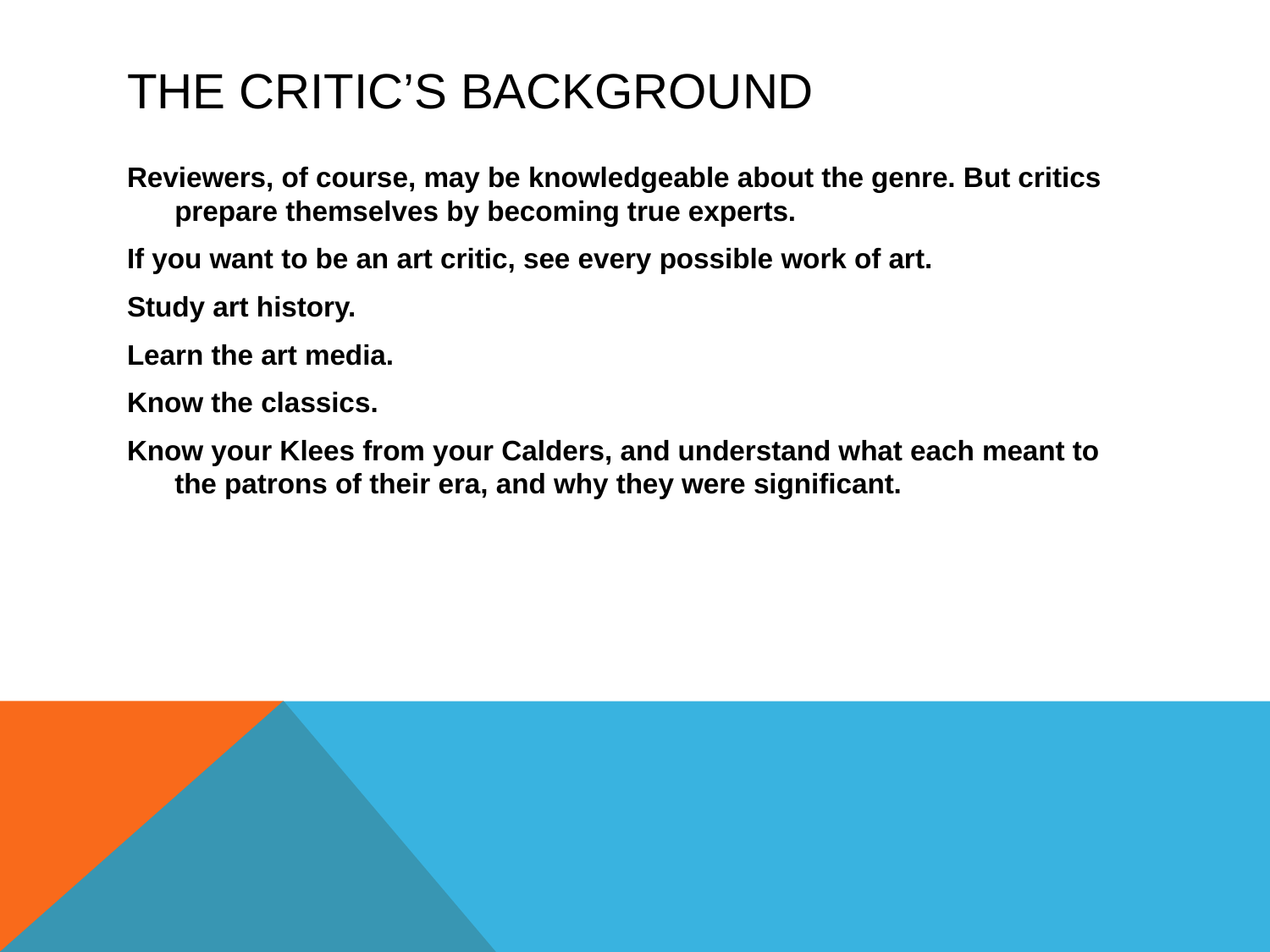

# The critic’s background
Reviewers, of course, may be knowledgeable about the genre. But critics prepare themselves by becoming true experts.
If you want to be an art critic, see every possible work of art.
Study art history.
Learn the art media.
Know the classics.
Know your Klees from your Calders, and understand what each meant to the patrons of their era, and why they were significant.